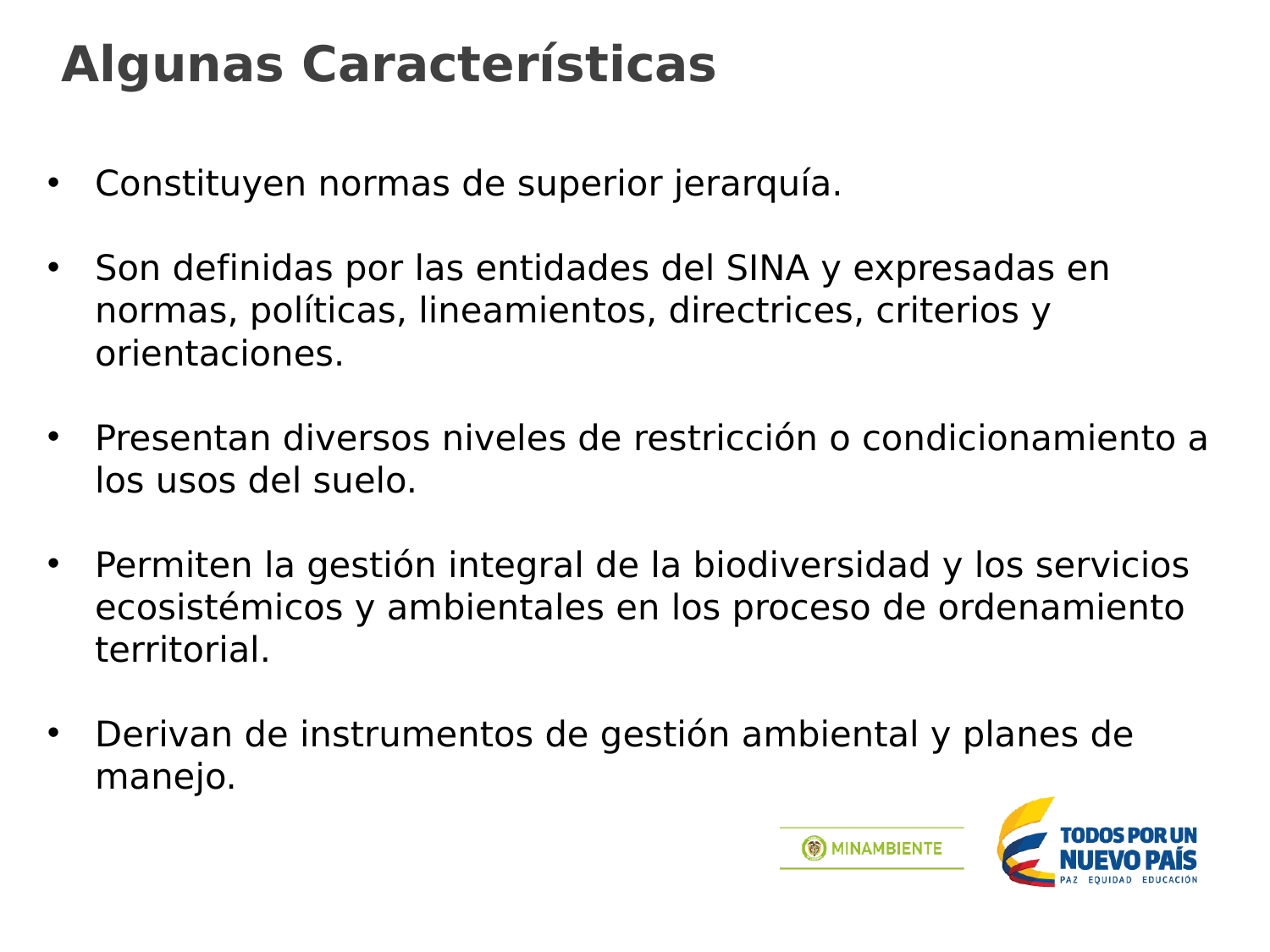

Algunas Características

Constituyen normas de superior jerarquía.

Son definidas por las entidades del SINA y expresadas en normas, políticas, lineamientos, directrices, criterios y orientaciones.

Presentan diversos niveles de restricción o condicionamiento a los usos del suelo.

Permiten la gestión integral de la biodiversidad y los servicios ecosistémicos y ambientales en los proceso de ordenamiento territorial.

Derivan de instrumentos de gestión ambiental y planes de manejo.